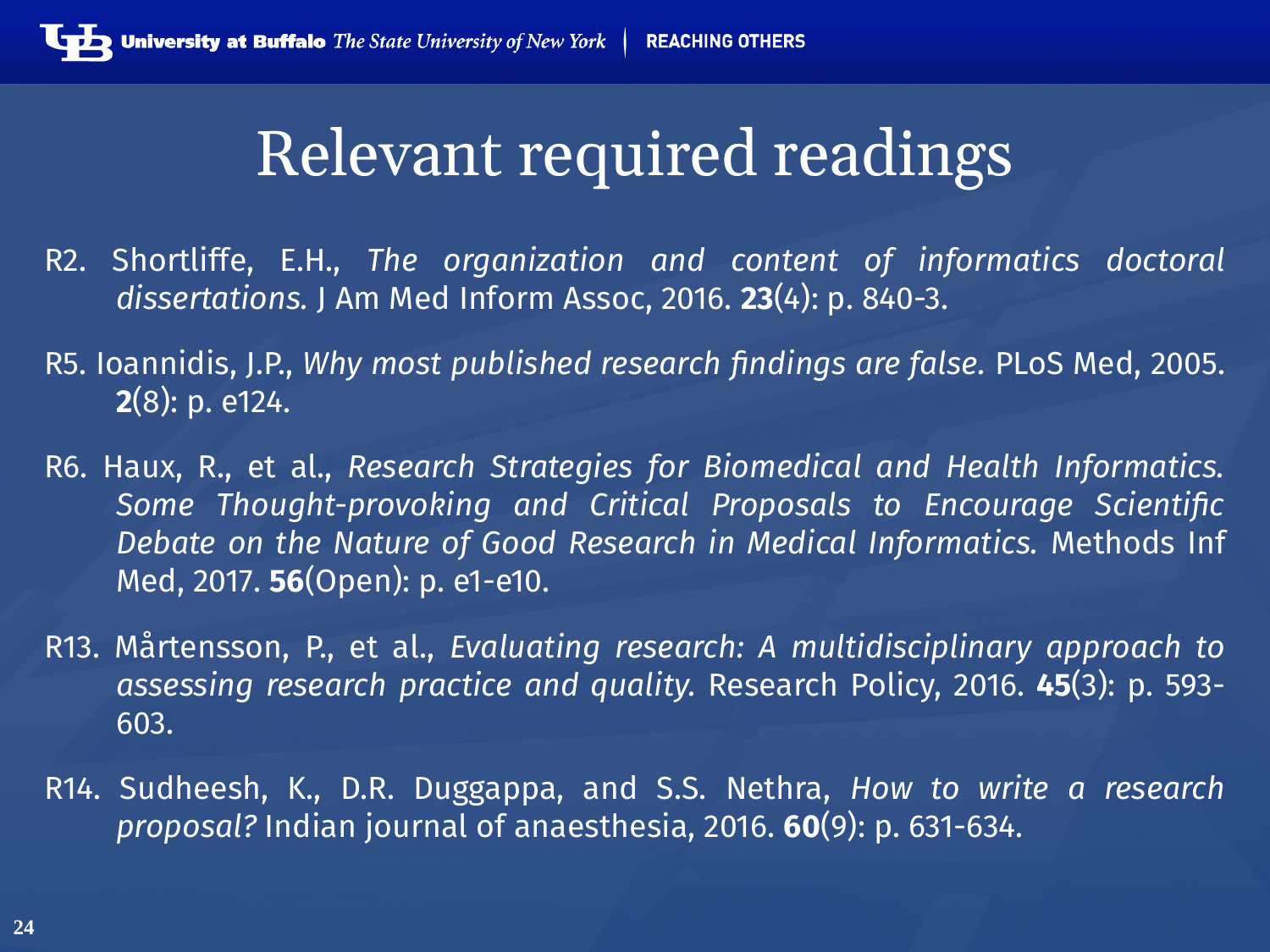

# Relevant required readings
R2. Shortliffe, E.H., The organization and content of informatics doctoral dissertations. J Am Med Inform Assoc, 2016. 23(4): p. 840-3.
R5. Ioannidis, J.P., Why most published research findings are false. PLoS Med, 2005. 2(8): p. e124.
R6. Haux, R., et al., Research Strategies for Biomedical and Health Informatics. Some Thought-provoking and Critical Proposals to Encourage Scientific Debate on the Nature of Good Research in Medical Informatics. Methods Inf Med, 2017. 56(Open): p. e1-e10.
R13. Mårtensson, P., et al., Evaluating research: A multidisciplinary approach to assessing research practice and quality. Research Policy, 2016. 45(3): p. 593-603.
R14. Sudheesh, K., D.R. Duggappa, and S.S. Nethra, How to write a research proposal? Indian journal of anaesthesia, 2016. 60(9): p. 631-634.
24